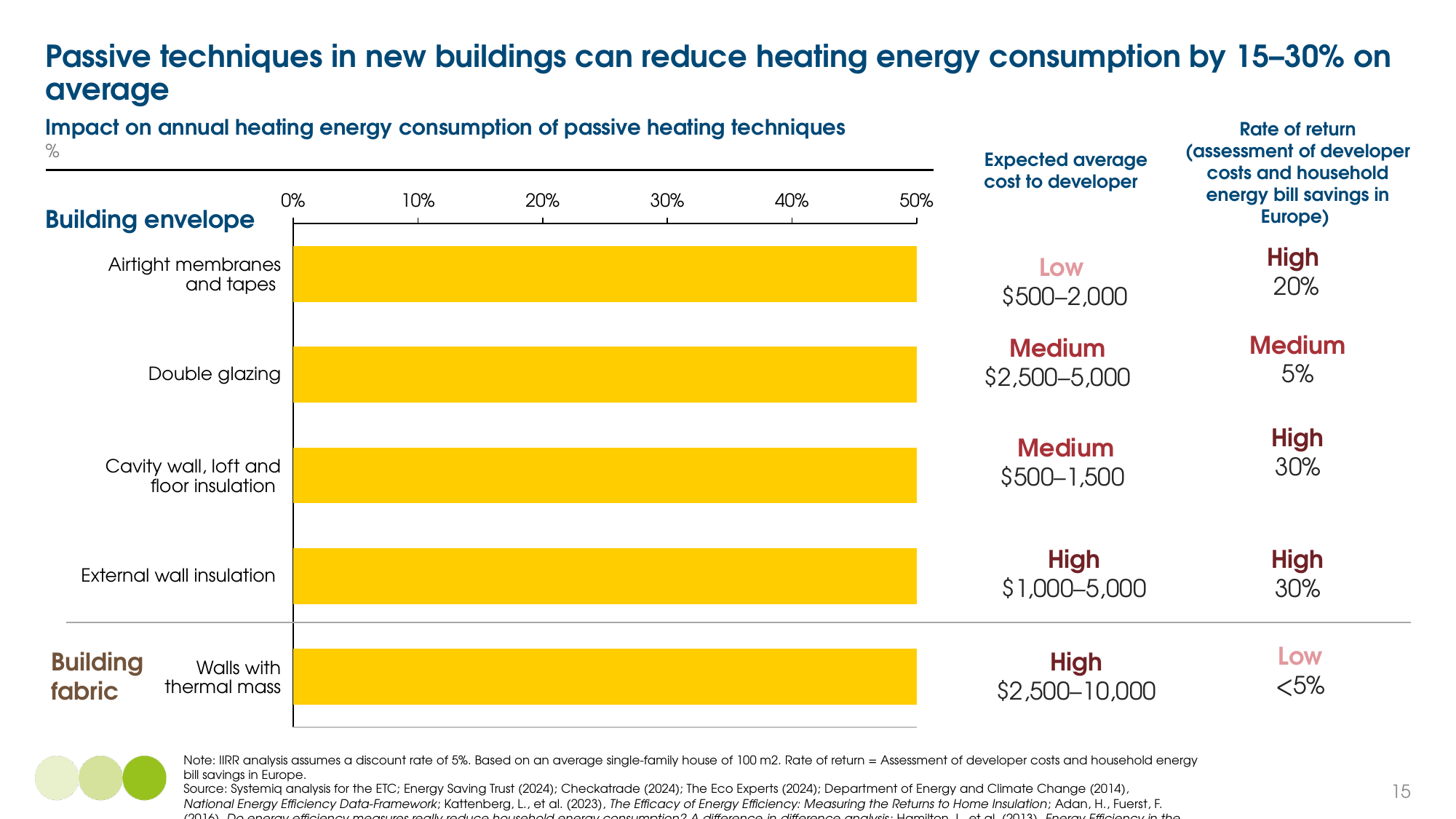

# Passive techniques in new buildings can reduce heating energy consumption by 15–30% on average
Impact on annual heating energy consumption of passive heating techniques
%
Rate of return (assessment of developer costs and household energy bill savings in Europe)
Expected average cost to developer
0%
10%
20%
30%
40%
50%
Building envelope

### Chart

| Category |  |  |  |
|---|---|---|---|
High
20%
Low
$500–2,000
Airtight membranes
and tapes
Medium
5%
Medium
$2,500–5,000
Double glazing
High
30%
Medium
$500–1,500
Cavity wall, loft and
floor insulation
High
$1,000–5,000
High
30%
External wall insulation
Low
<5%
Building fabric
High
$2,500–10,000
Walls with
thermal mass
Note: IIRR analysis assumes a discount rate of 5%. Based on an average single-family house of 100 m2. Rate of return = Assessment of developer costs and household energy
bill savings in Europe.
Source: Systemiq analysis for the ETC; Energy Saving Trust (2024); Checkatrade (2024); The Eco Experts (2024); Department of Energy and Climate Change (2014),
National Energy Efficiency Data-Framework; Kattenberg, L., et al. (2023), The Efficacy of Energy Efficiency: Measuring the Returns to Home Insulation; Adan, H., Fuerst, F.
(2016), Do energy efficiency measures really reduce household energy consumption? A difference-in-difference analysis; Hamilton, I., et al. (2013), Energy Efficiency in the
British Housing stock; Tuohy et al. (2005), Thermal mass, insulation and ventilation in sustainable housing - An investigation across climate and occupancy.
15